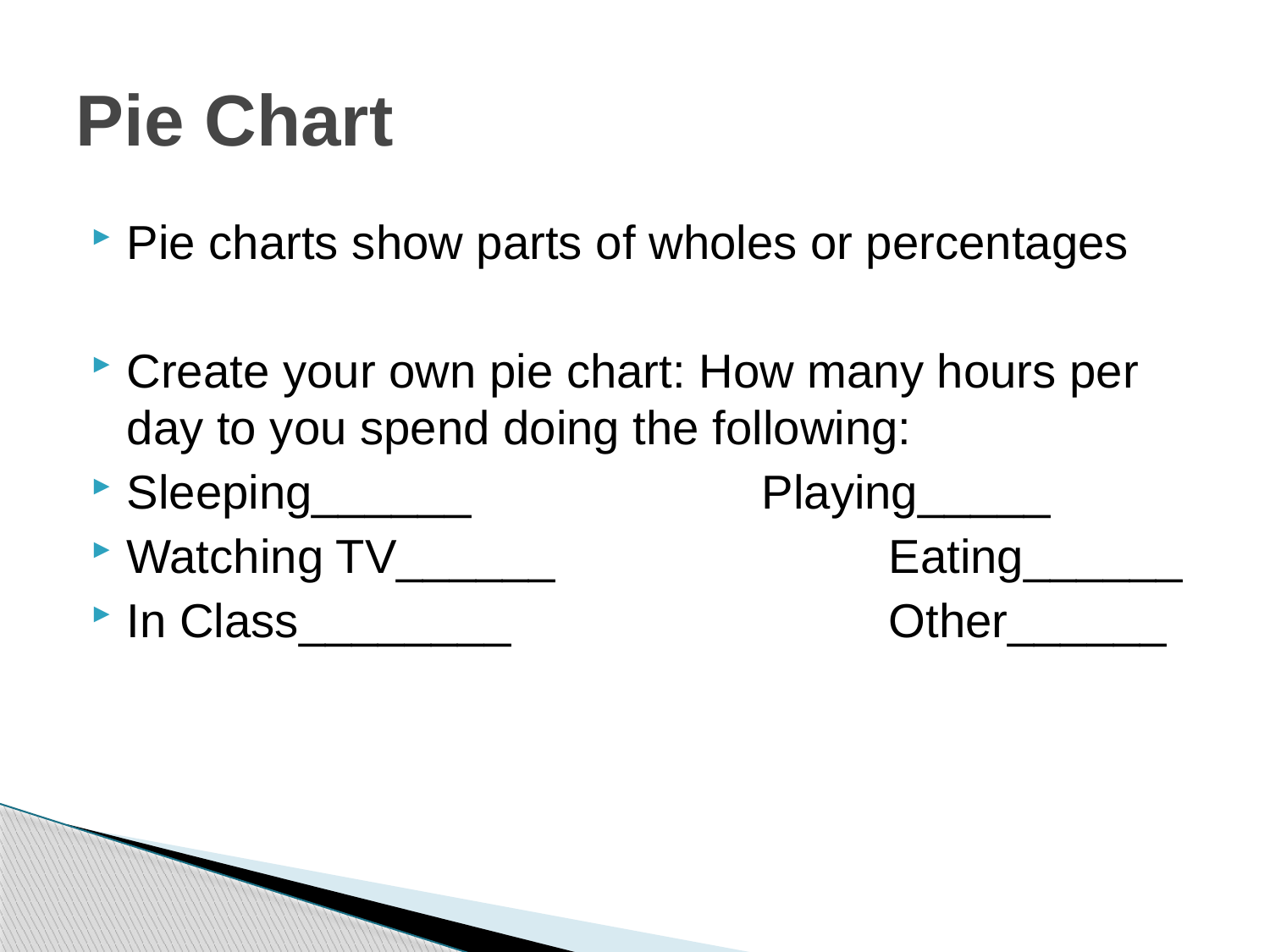

# Pie Chart
Pie charts show parts of wholes or percentages

Create your own pie chart: How many hours per day to you spend doing the following:
Sleeping______			Playing_____
Watching TV______			Eating______
In Class________			Other______